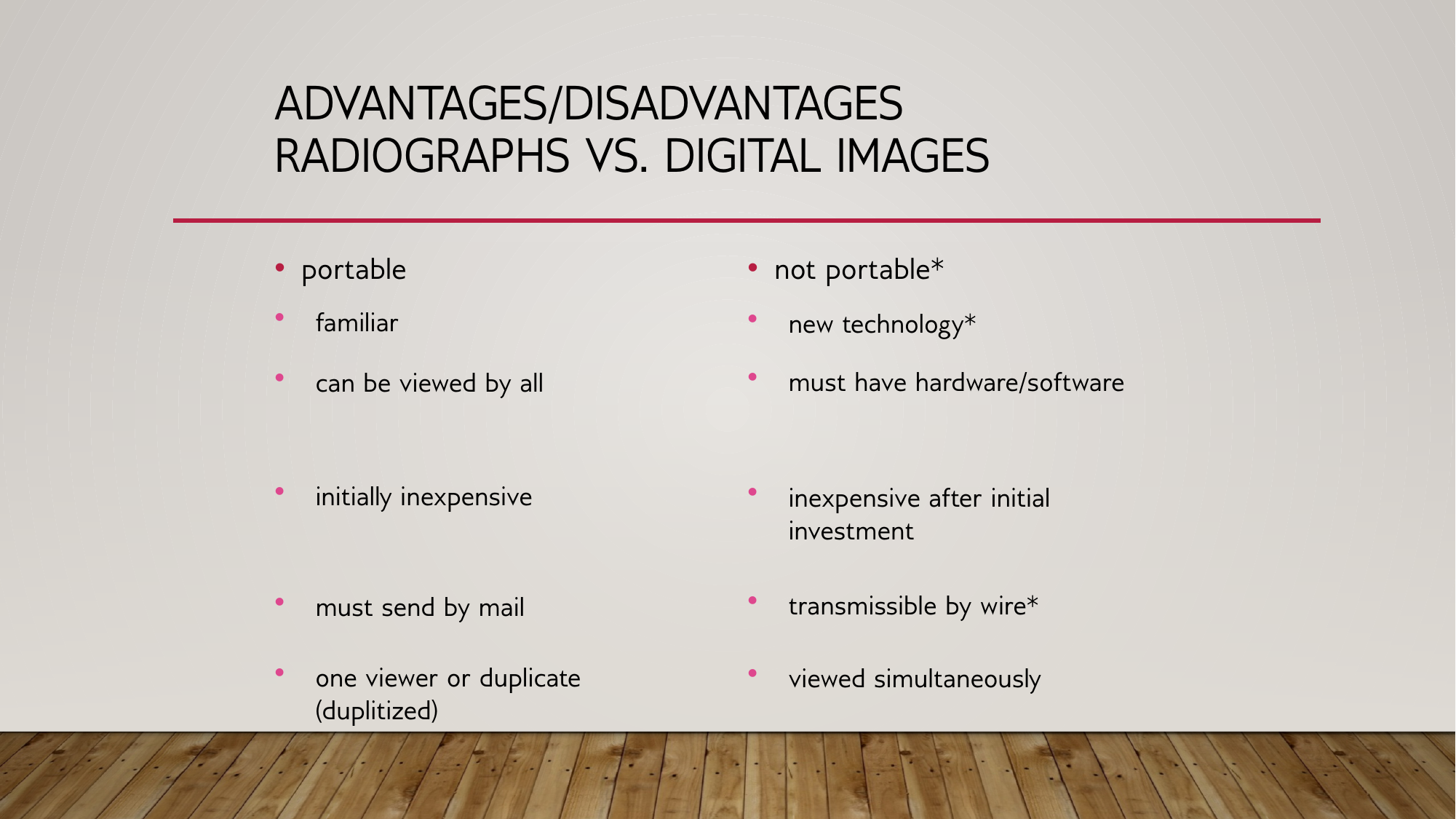

# Advantages/Disadvantages Radiographs vs. Digital Images
portable
not portable*

familiar
new technology*

must have hardware/software

can be viewed by all
initially inexpensive
inexpensive after initial investment

transmissible by wire*

must send by mail
one viewer or duplicate (duplitized)
viewed simultaneously